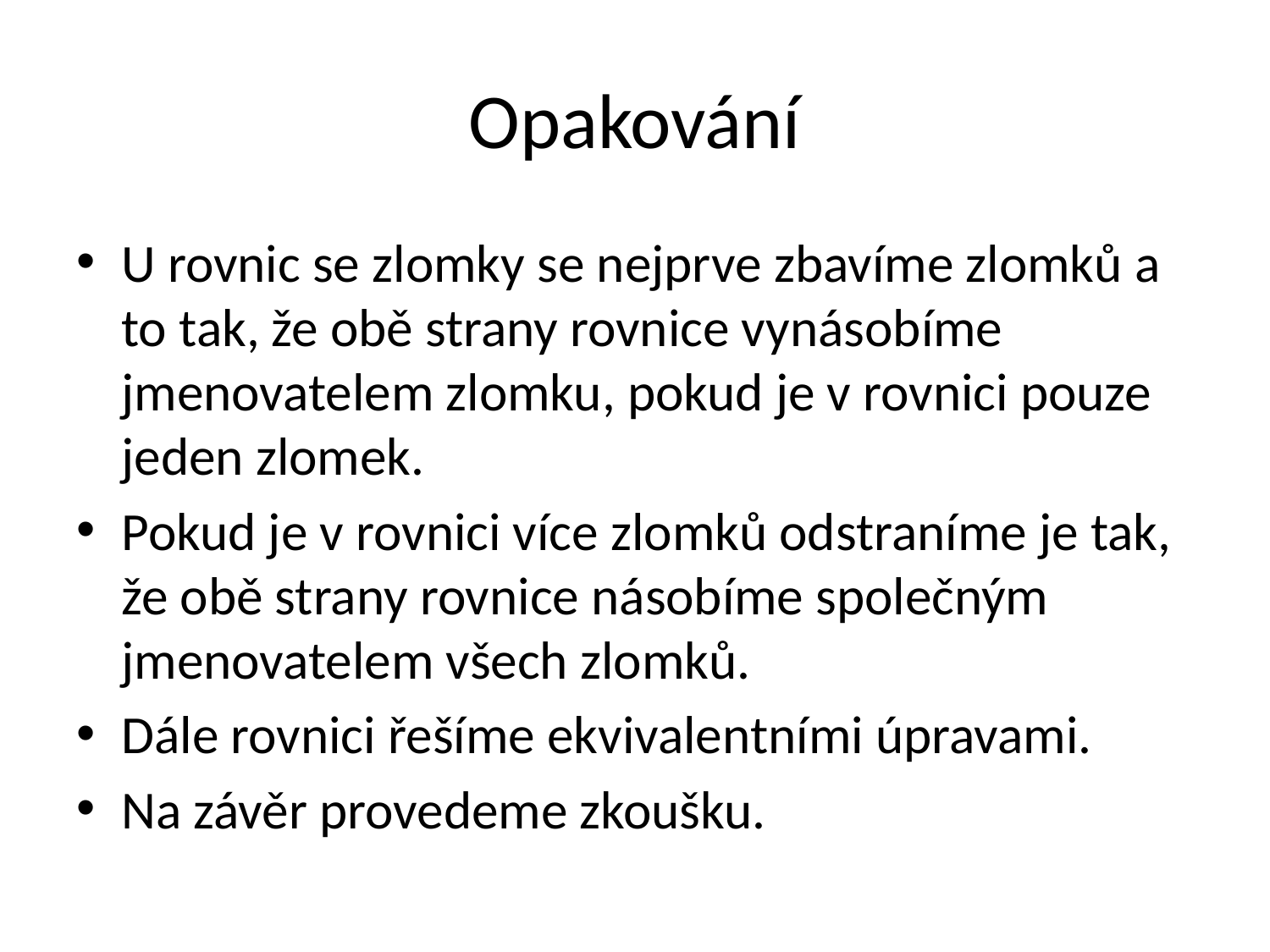

# Opakování
U rovnic se zlomky se nejprve zbavíme zlomků a to tak, že obě strany rovnice vynásobíme jmenovatelem zlomku, pokud je v rovnici pouze jeden zlomek.
Pokud je v rovnici více zlomků odstraníme je tak, že obě strany rovnice násobíme společným jmenovatelem všech zlomků.
Dále rovnici řešíme ekvivalentními úpravami.
Na závěr provedeme zkoušku.